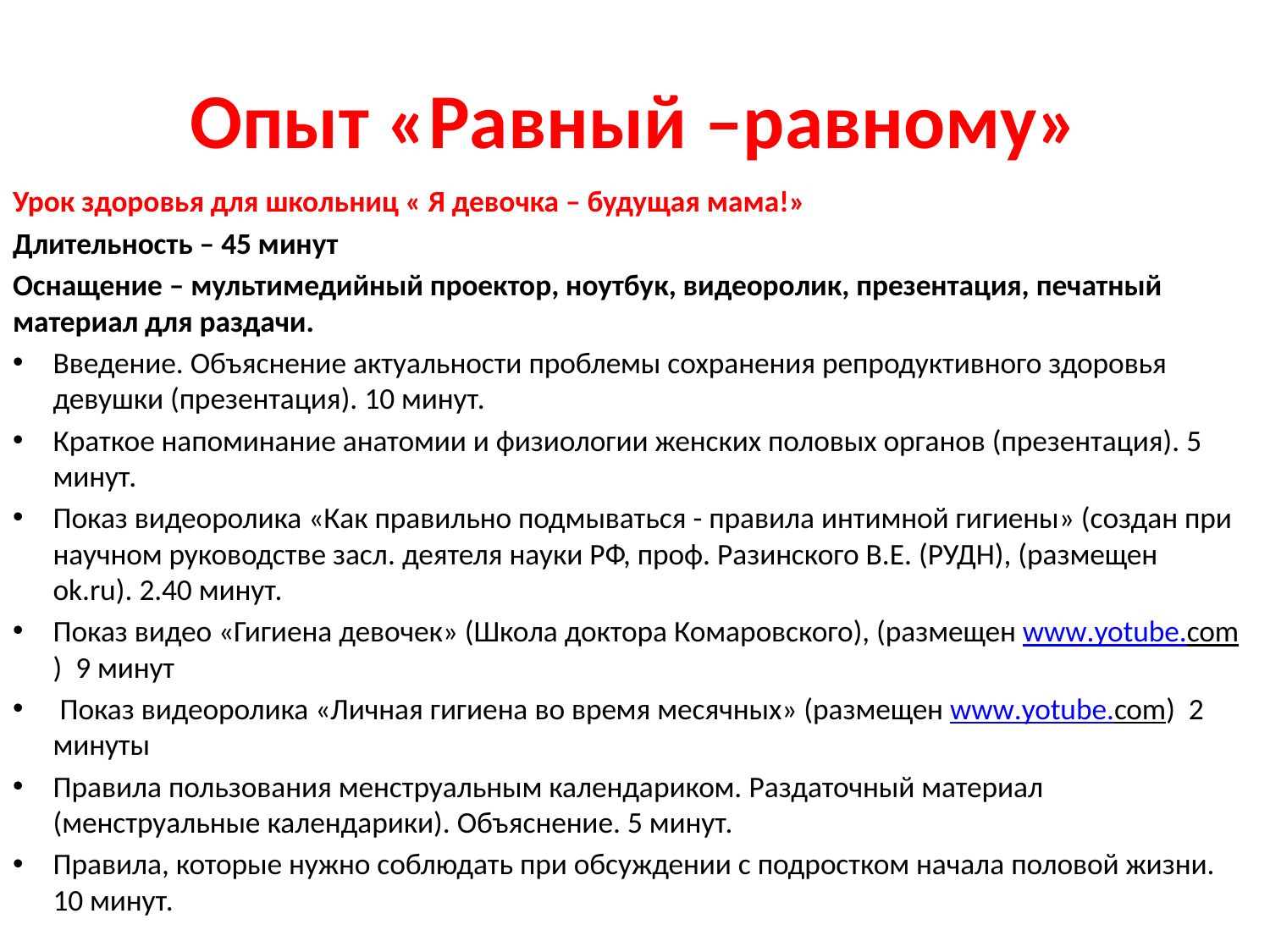

# Опыт «Равный –равному»
Урок здоровья для школьниц « Я девочка – будущая мама!»
Длительность – 45 минут
Оснащение – мультимедийный проектор, ноутбук, видеоролик, презентация, печатный материал для раздачи.
Введение. Объяснение актуальности проблемы сохранения репродуктивного здоровья девушки (презентация). 10 минут.
Краткое напоминание анатомии и физиологии женских половых органов (презентация). 5 минут.
Показ видеоролика «Как правильно подмываться - правила интимной гигиены» (создан при научном руководстве засл. деятеля науки РФ, проф. Разинского В.Е. (РУДН), (размещен ok.ru). 2.40 минут.
Показ видео «Гигиена девочек» (Школа доктора Комаровского), (размещен www.yotube.com)  9 минут
 Показ видеоролика «Личная гигиена во время месячных» (размещен www.yotube.com)  2 минуты
Правила пользования менструальным календариком. Раздаточный материал (менструальные календарики). Объяснение. 5 минут.
Правила, которые нужно соблюдать при обсуждении с подростком начала половой жизни. 10 минут.